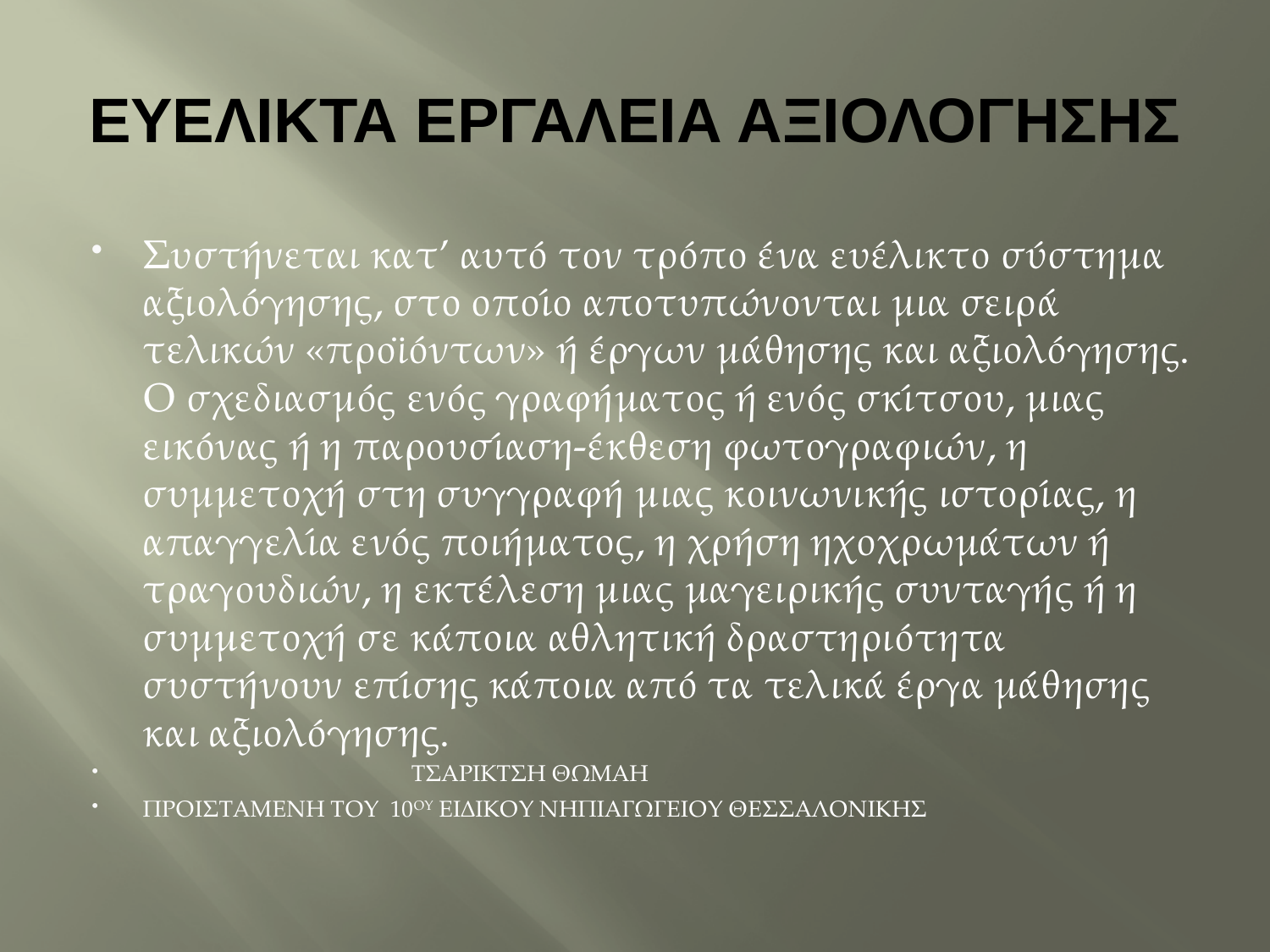

# ΕΥΕΛΙΚΤΑ ΕΡΓΑΛΕΙΑ ΑΞΙΟΛΟΓΗΣΗΣ
Συστήνεται κατ’ αυτό τον τρόπο ένα ευέλικτο σύστημα αξιολόγησης, στο οποίο αποτυπώνονται μια σειρά τελικών «προϊόντων» ή έργων μάθησης και αξιολόγησης. Ο σχεδιασμός ενός γραφήματος ή ενός σκίτσου, μιας εικόνας ή η παρουσίαση-έκθεση φωτογραφιών, η συμμετοχή στη συγγραφή μιας κοινωνικής ιστορίας, η απαγγελία ενός ποιήματος, η χρήση ηχοχρωμάτων ή τραγουδιών, η εκτέλεση μιας μαγειρικής συνταγής ή η συμμετοχή σε κάποια αθλητική δραστηριότητα συστήνουν επίσης κάποια από τα τελικά έργα μάθησης και αξιολόγησης.
                                               ΤΣΑΡΙΚΤΣΗ ΘΩΜΑΗ
ΠΡΟΙΣΤΑΜΕΝΗ ΤΟΥ  10ΟΥ ΕΙΔΙΚΟΥ ΝΗΠΙΑΓΩΓΕΙΟΥ ΘΕΣΣΑΛΟΝΙΚΗΣ